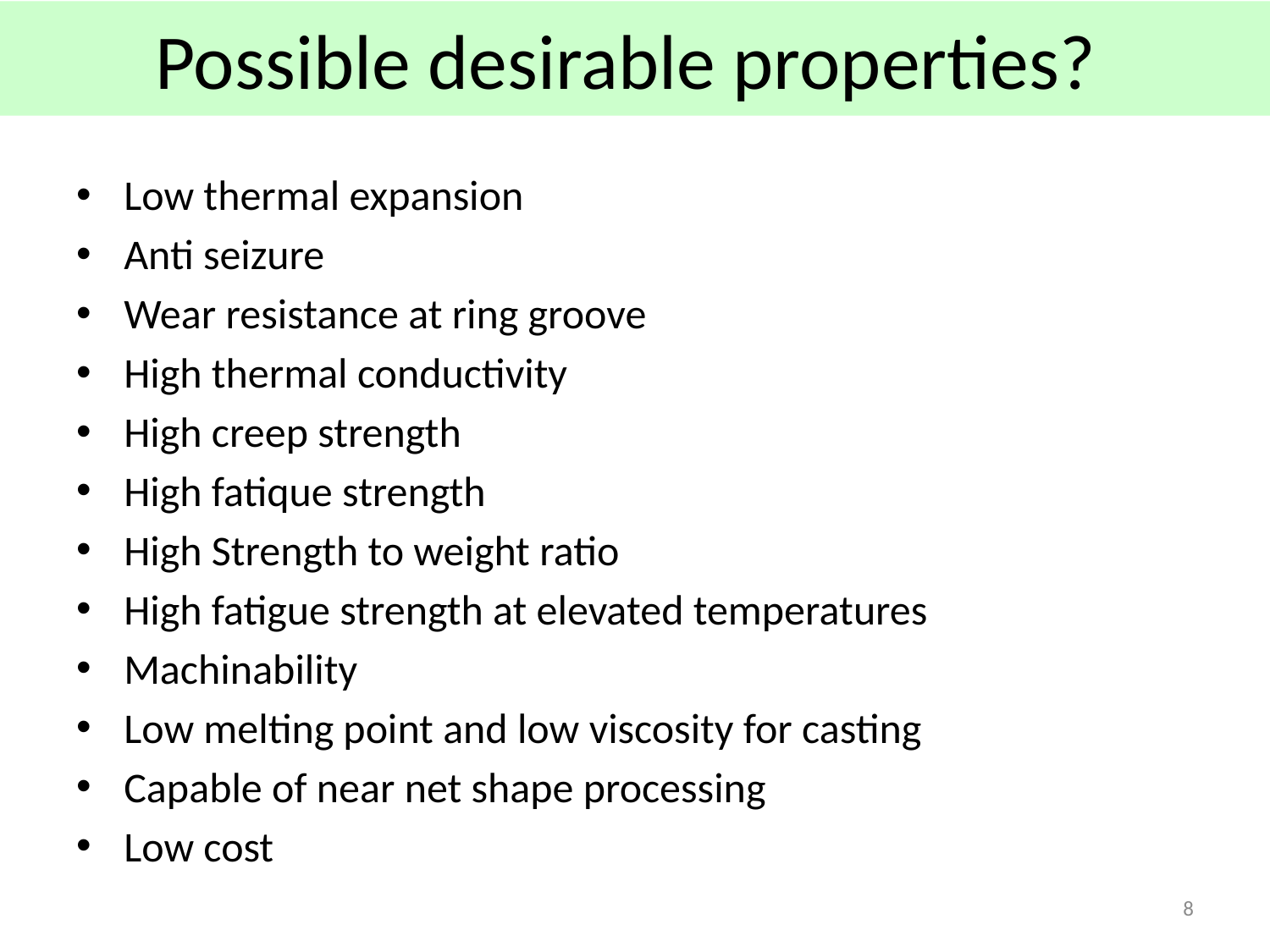

# Possible desirable properties?
Low thermal expansion
Anti seizure
Wear resistance at ring groove
High thermal conductivity
High creep strength
High fatique strength
High Strength to weight ratio
High fatigue strength at elevated temperatures
Machinability
Low melting point and low viscosity for casting
Capable of near net shape processing
Low cost

8